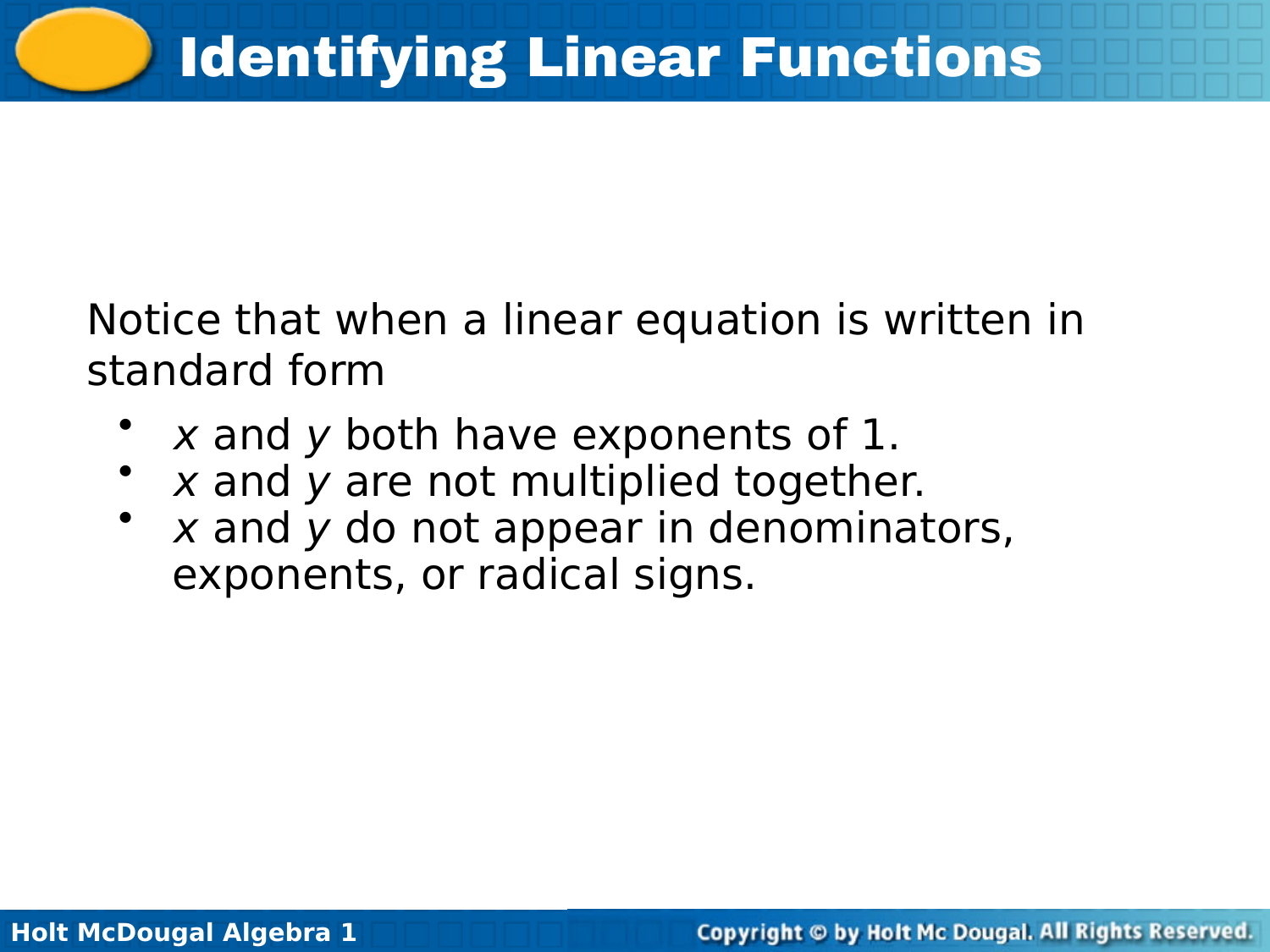

Notice that when a linear equation is written in standard form
x and y both have exponents of 1.
x and y are not multiplied together.
x and y do not appear in denominators,
    exponents, or radical signs.